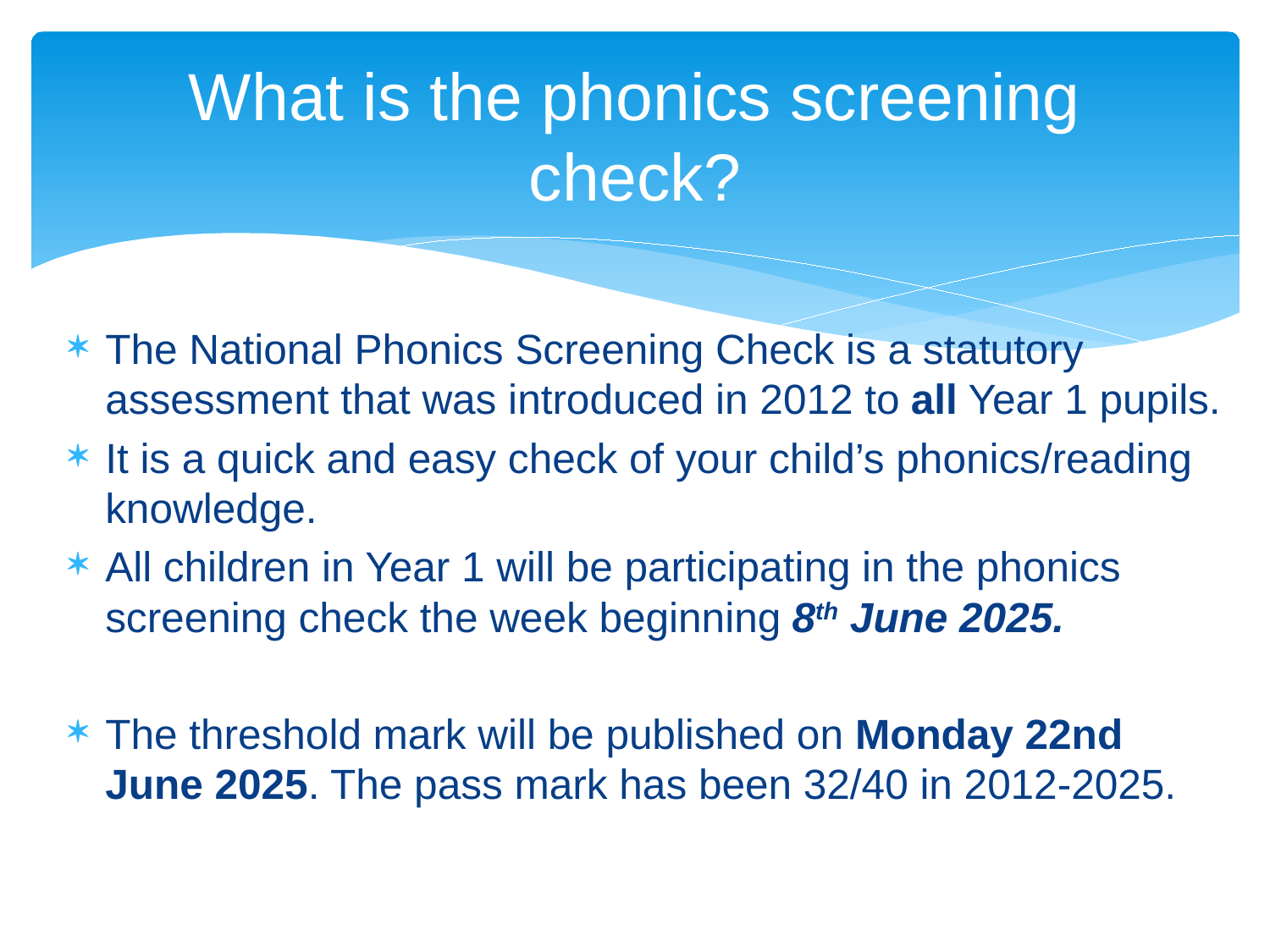

# What is the phonics screening check?
The National Phonics Screening Check is a statutory assessment that was introduced in 2012 to all Year 1 pupils.
It is a quick and easy check of your child’s phonics/reading knowledge.
All children in Year 1 will be participating in the phonics screening check the week beginning 8th June 2025.

The threshold mark will be published on Monday 22nd June 2025. The pass mark has been 32/40 in 2012-2025.